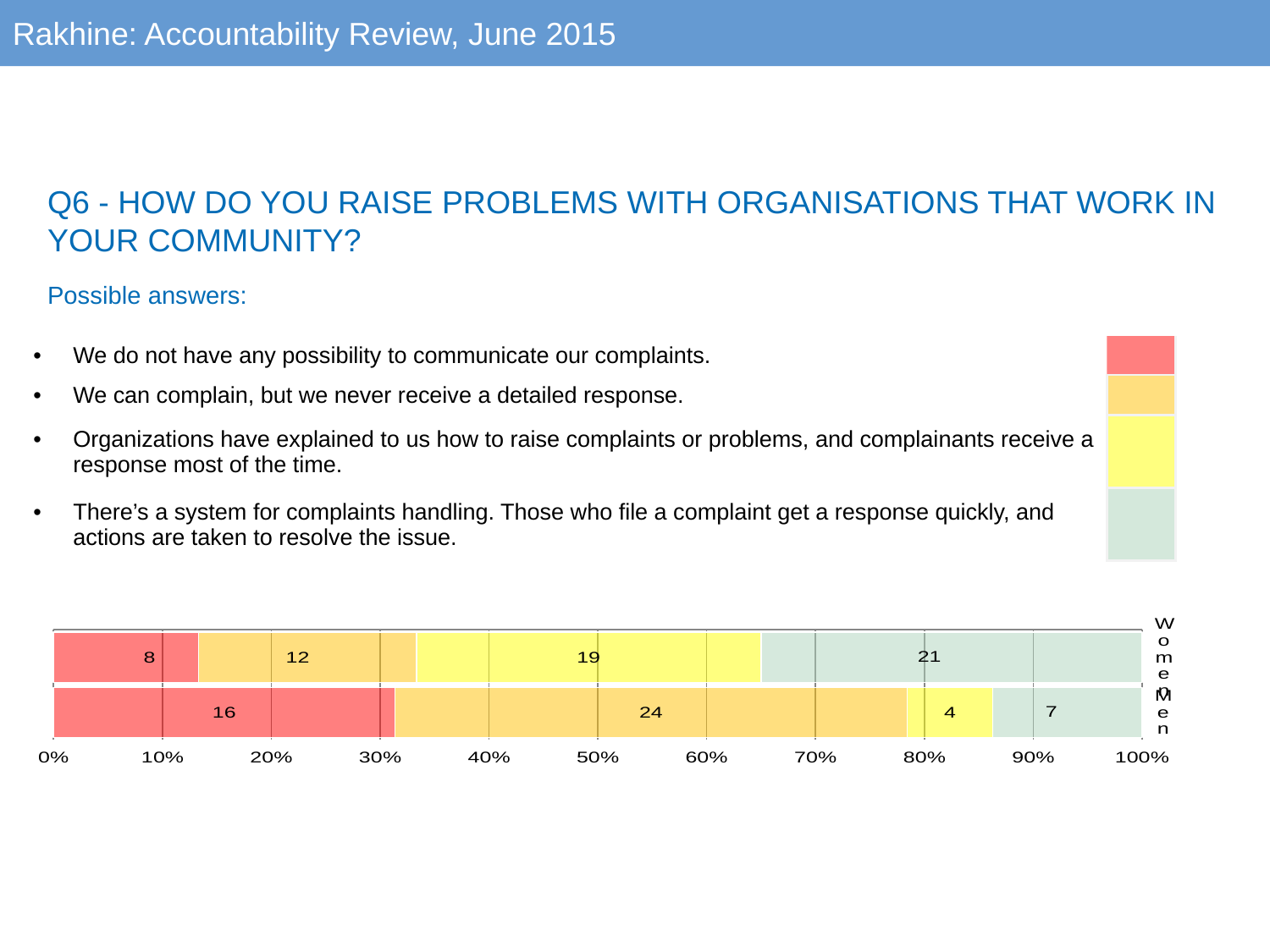

Rakhine: Accountability Review, June 2015

Q1 - DO HUMANITARIAN AGENCIES RESPOND TO THE MOST URGENT NEEDS IN YOUR COMMUNITY?
1.       There’s no humanitarian response in our community
2.       The humanitarian response that takes place is insufficient and does not respond to our priorities
3.       The humanitarian response responds to our priorities but is insufficient in quantity
4.       The humanitarian response is sufficient and responds to our priorities

Q6 - HOW DO YOU RAISE PROBLEMS WITH ORGANISATIONS THAT WORK IN YOUR COMMUNITY?
Possible answers:
| We do not have any possibility to communicate our complaints. |  |
| --- | --- |
| We can complain, but we never receive a detailed response. |  |
| Organizations have explained to us how to raise complaints or problems, and complainants receive a response most of the time. |  |
| There’s a system for complaints handling. Those who file a complaint get a response quickly, and actions are taken to resolve the issue. |  |

### Chart

| Category |  |  |  |  |
|---|---|---|---|---|
| Women | 8.0 | 12.0 | 19.0 | 21.0 |
| Men | 16.0 | 24.0 | 4.0 | 7.0 |